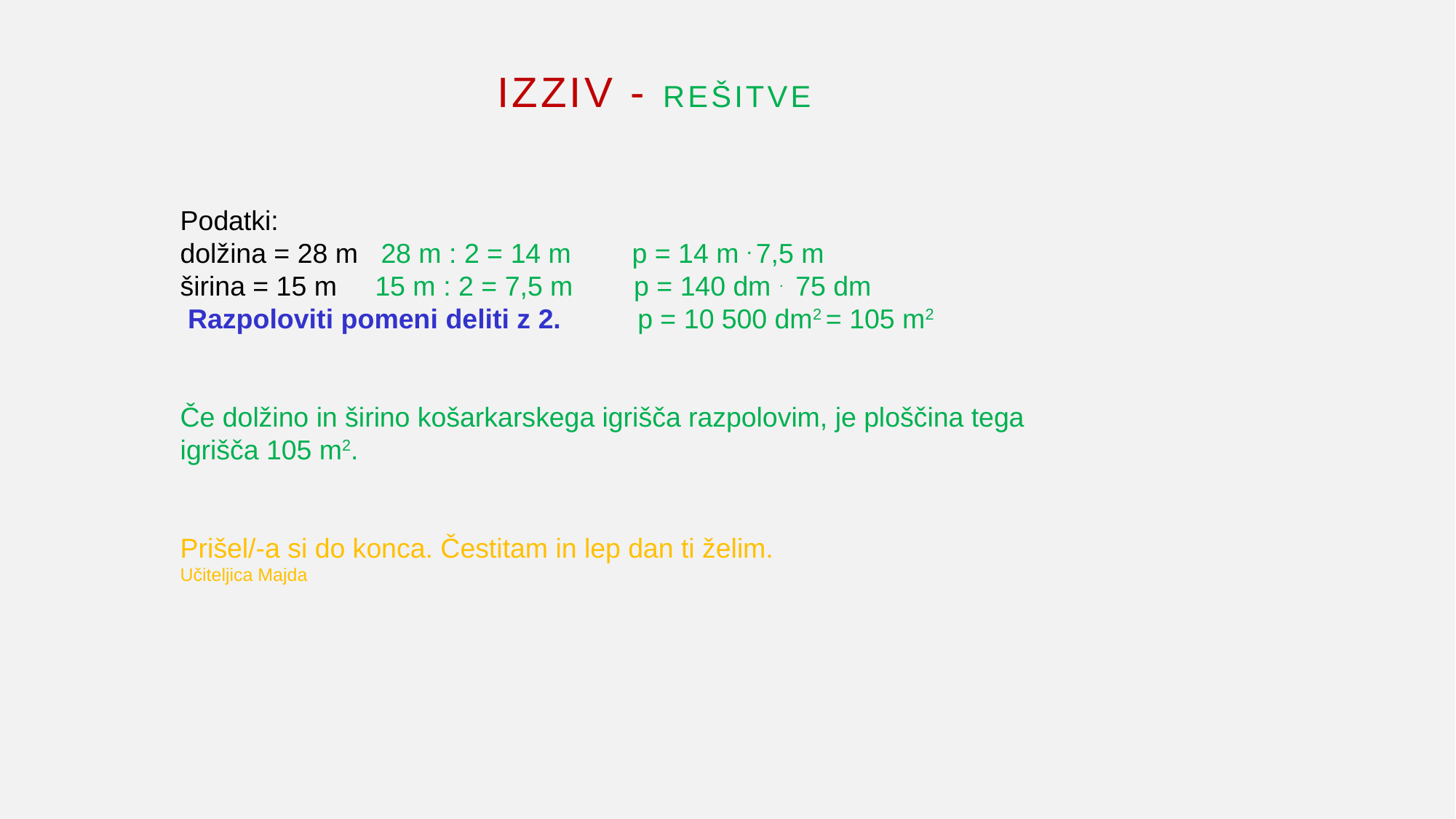

# Izziv - rešitve

Podatki:
dolžina = 28 m   28 m : 2 = 14 m        p = 14 m . 7,5 m
širina = 15 m     15 m : 2 = 7,5 m        p = 140 dm .  75 dm
 Razpoloviti pomeni deliti z 2.          p = 10 500 dm2 = 105 m2

Če dolžino in širino košarkarskega igrišča razpolovim, je ploščina tega igrišča 105 m2.

Prišel/-a si do konca. Čestitam in lep dan ti želim.
Učiteljica Majda